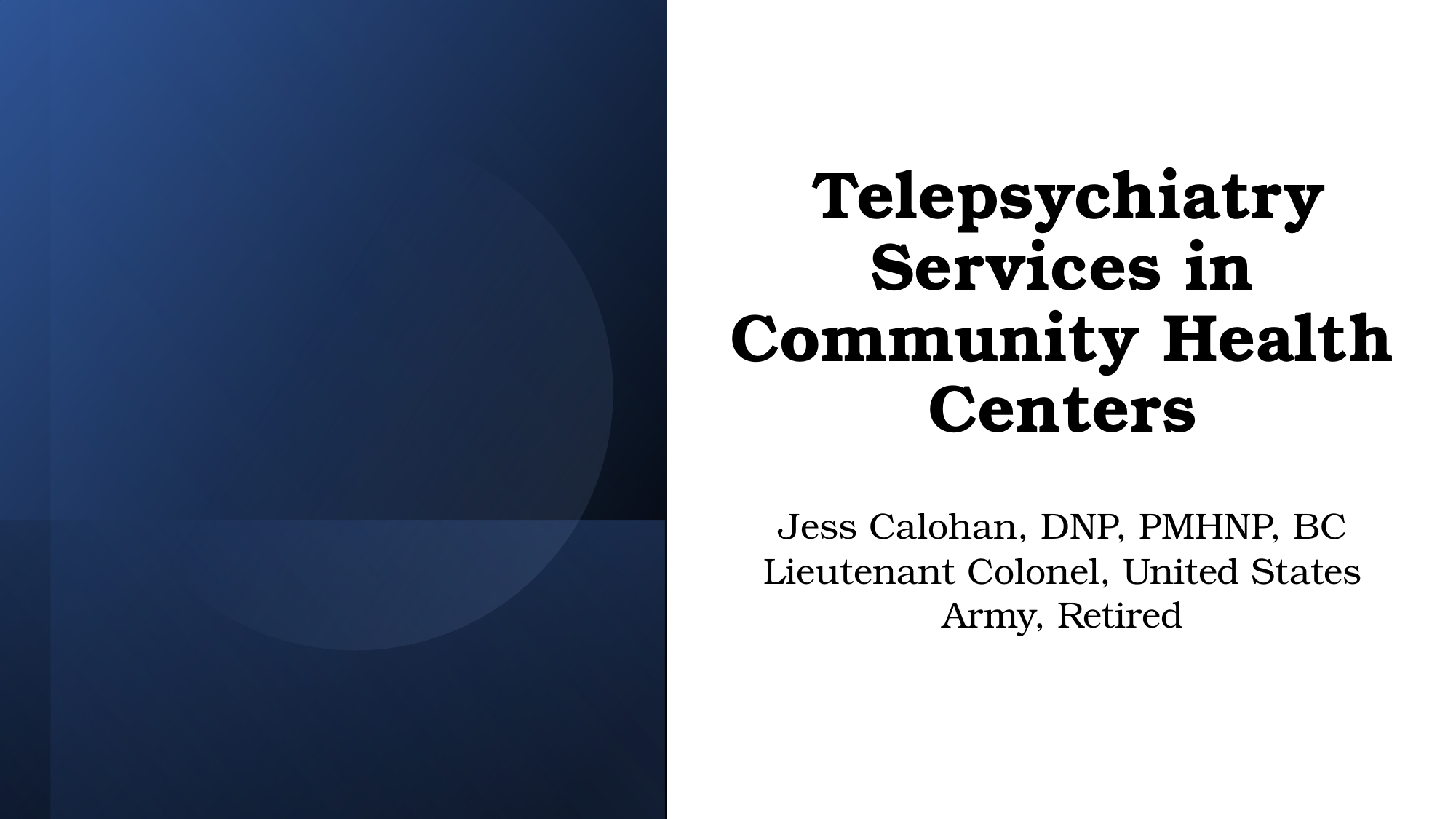

Telepsychiatry
Services in Community Health Centers
Jess Calohan, DNP, PMHNP, BC
Lieutenant Colonel, United States Army, Retired